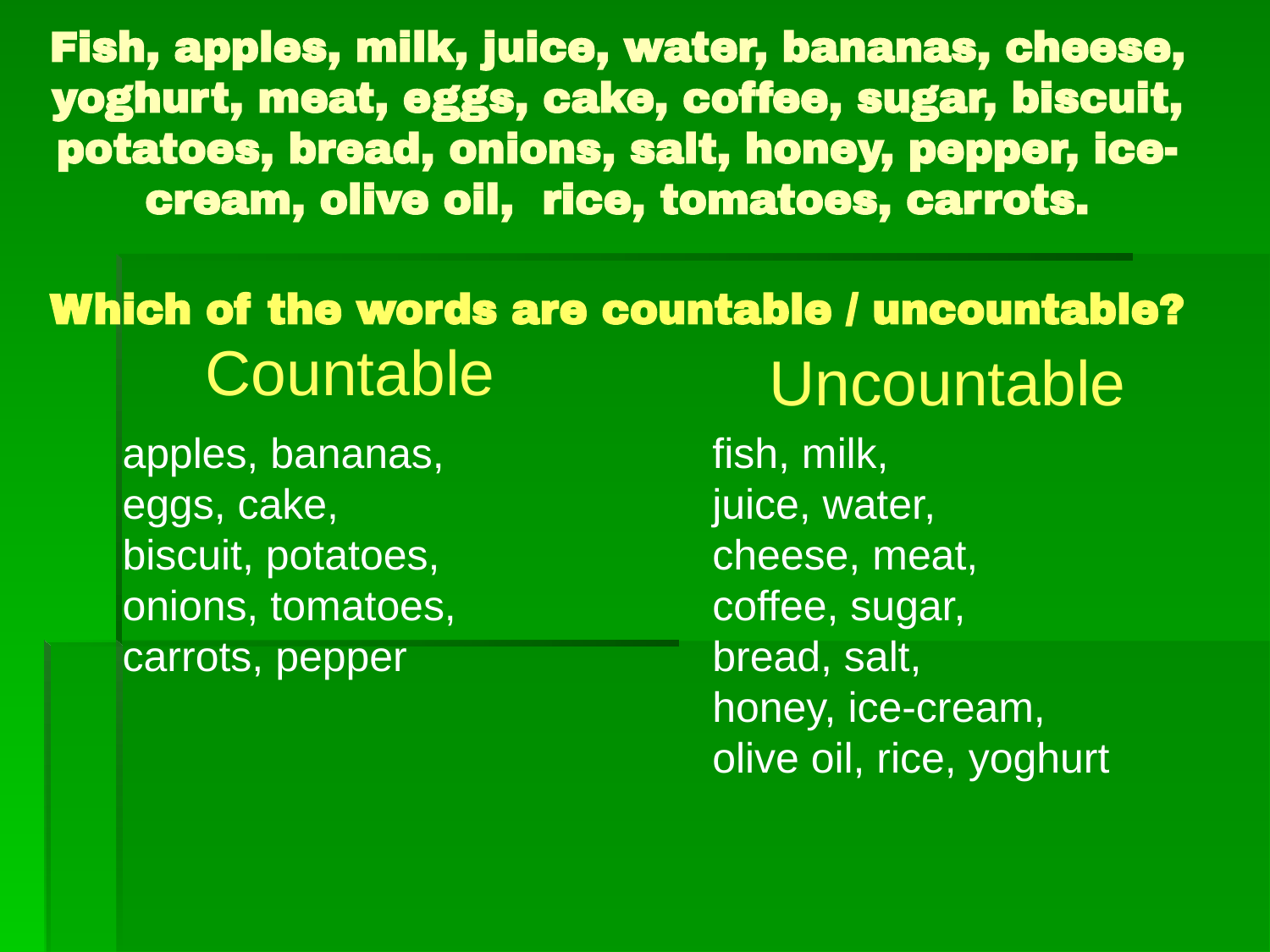

Fish, apples, milk, juice, water, bananas, cheese, yoghurt, meat, eggs, cake, coffee, sugar, biscuit, potatoes, bread, onions, salt, honey, pepper, ice-cream, olive oil,  rice, tomatoes, carrots.
Which of the words are countable / uncountable?
Countable
Uncountable

apples, bananas,
eggs, cake,
biscuit, potatoes,
onions, tomatoes, carrots, pepper

fish, milk,
juice, water,
cheese, meat,
coffee, sugar,
bread, salt,
honey, ice-cream,
olive oil, rice, yoghurt